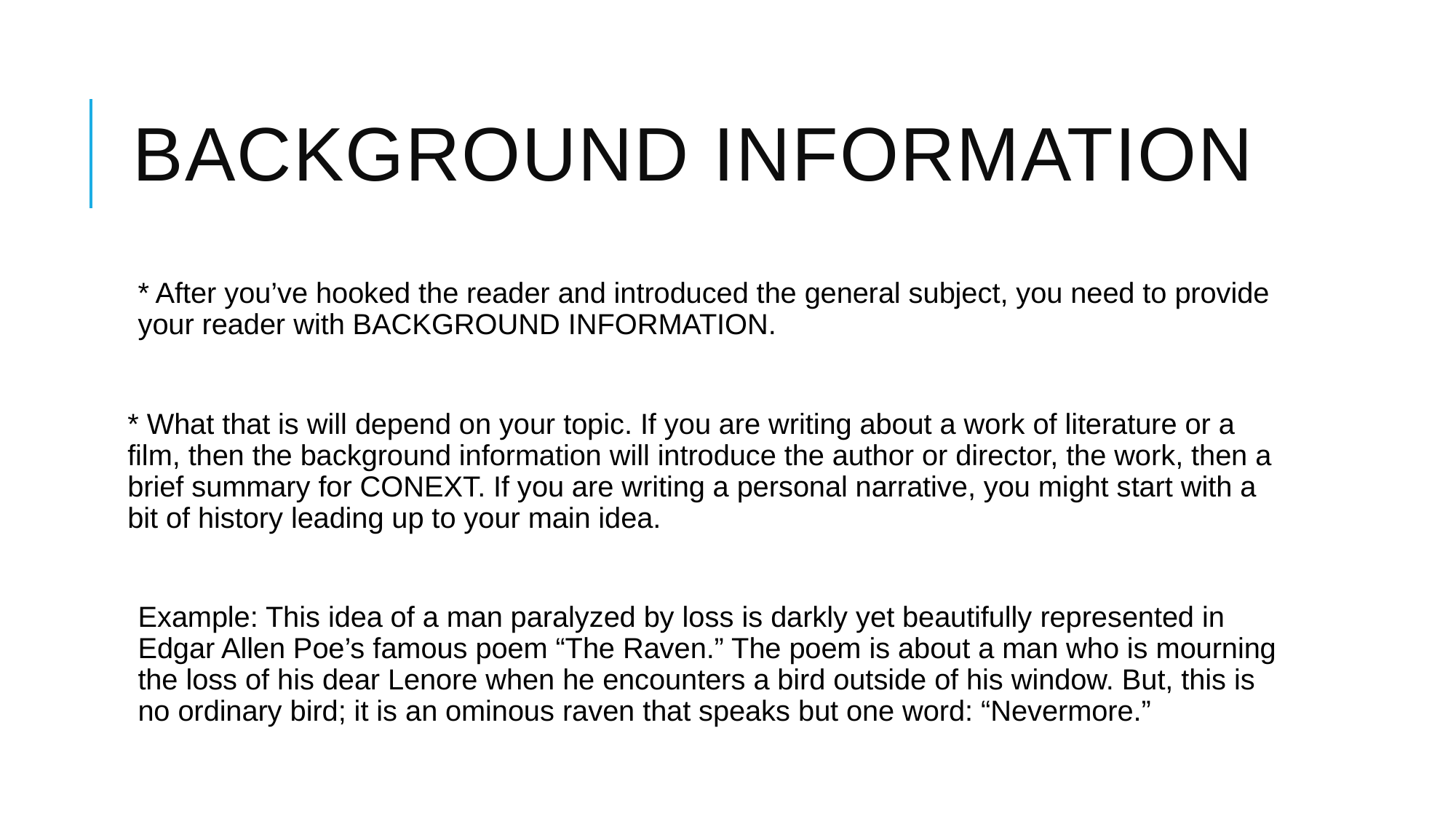

# Background information
* After you’ve hooked the reader and introduced the general subject, you need to provide your reader with BACKGROUND INFORMATION.

* What that is will depend on your topic. If you are writing about a work of literature or a film, then the background information will introduce the author or director, the work, then a brief summary for CONEXT. If you are writing a personal narrative, you might start with a bit of history leading up to your main idea.

Example: This idea of a man paralyzed by loss is darkly yet beautifully represented in Edgar Allen Poe’s famous poem “The Raven.” The poem is about a man who is mourning the loss of his dear Lenore when he encounters a bird outside of his window. But, this is no ordinary bird; it is an ominous raven that speaks but one word: “Nevermore.”